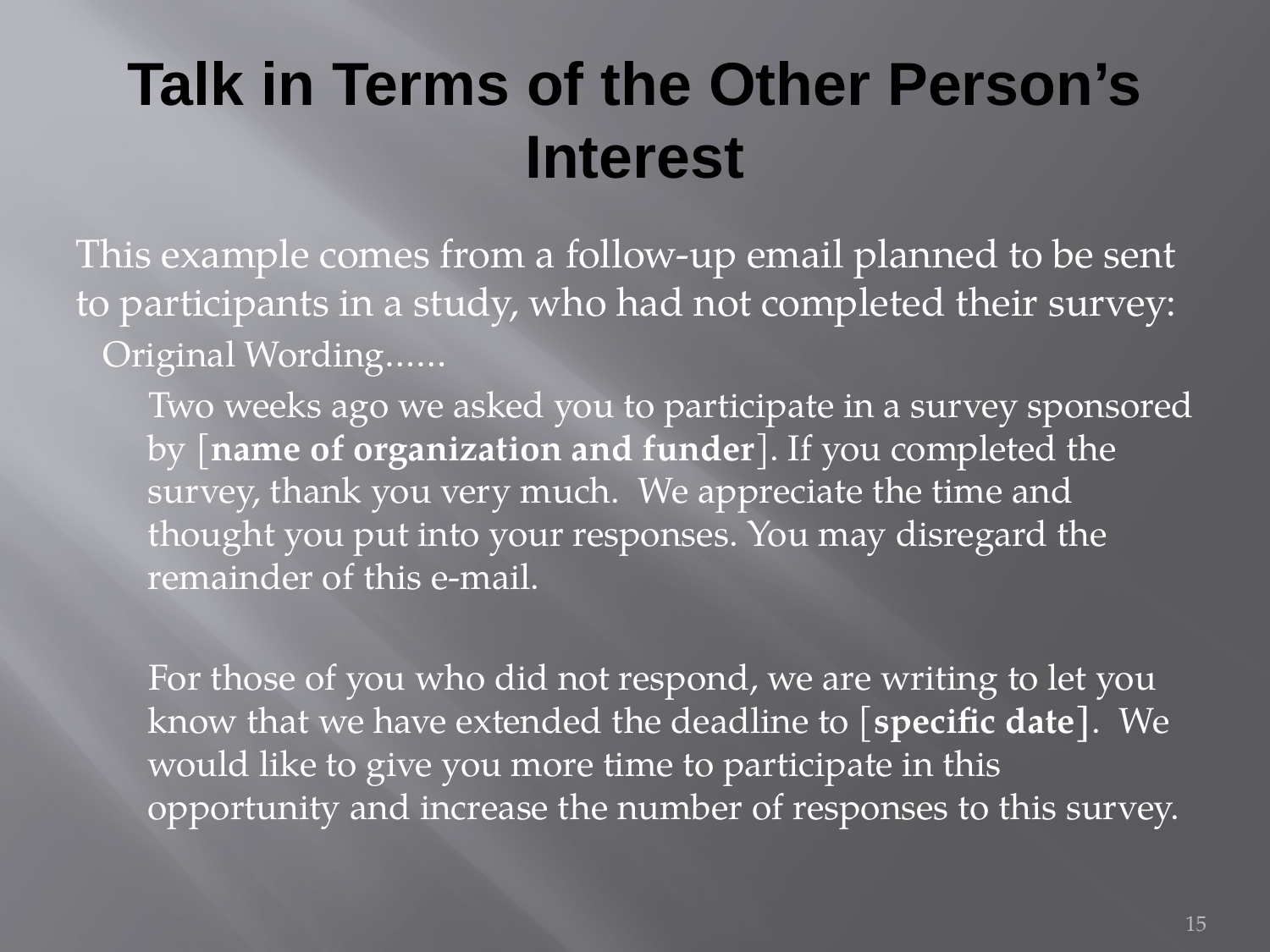

# Talk in Terms of the Other Person’s Interest
This example comes from a follow-up email planned to be sent to participants in a study, who had not completed their survey:
 Original Wording……
      Two weeks ago we asked you to participate in a survey sponsored by [name of organization and funder]. If you completed the survey, thank you very much.  We appreciate the time and thought you put into your responses. You may disregard the remainder of this e-mail.

      For those of you who did not respond, we are writing to let you know that we have extended the deadline to [specific date].  We would like to give you more time to participate in this opportunity and increase the number of responses to this survey.

15